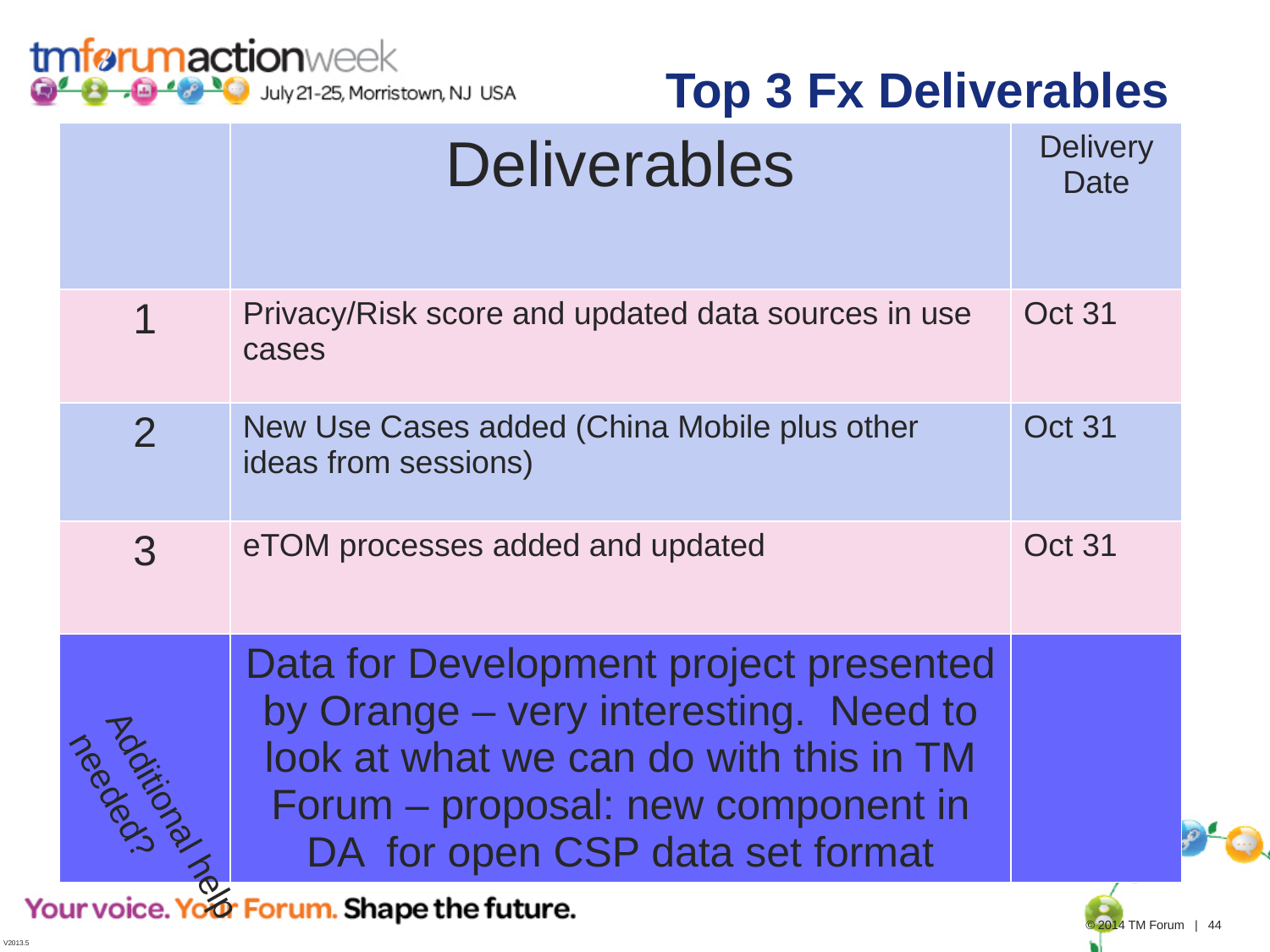

# Top 3 Fx Deliverables
|  | Deliverables | Delivery Date |
| --- | --- | --- |
| 1 | Privacy/Risk score and updated data sources in use cases | Oct 31 |
| 2 | New Use Cases added (China Mobile plus other ideas from sessions) | Oct 31 |
| 3 | eTOM processes added and updated | Oct 31 |
|  | Data for Development project presented by Orange – very interesting. Need to look at what we can do with this in TM Forum – proposal: new component in DA for open CSP data set format |  |
Additional help needed?